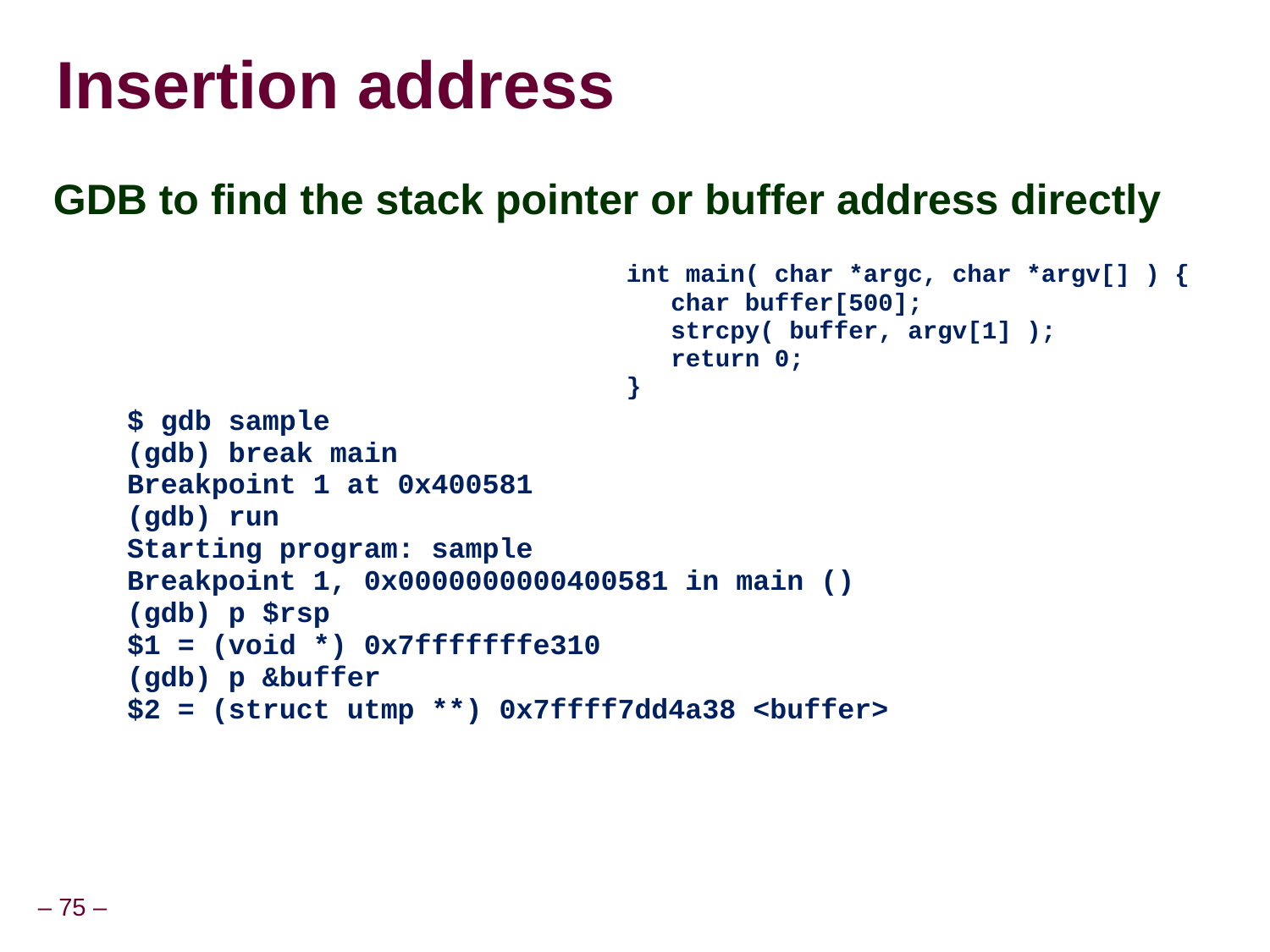

# Insertion address
GDB to find the stack pointer or buffer address directly

$ gdb sample
(gdb) break main
Breakpoint 1 at 0x400581
(gdb) run
Starting program: sample
Breakpoint 1, 0x0000000000400581 in main ()
(gdb) p $rsp
$1 = (void *) 0x7fffffffe310
(gdb) p &buffer
$2 = (struct utmp **) 0x7ffff7dd4a38 <buffer>
int main( char *argc, char *argv[] ) {
   char buffer[500];
   strcpy( buffer, argv[1] );
   return 0;
}